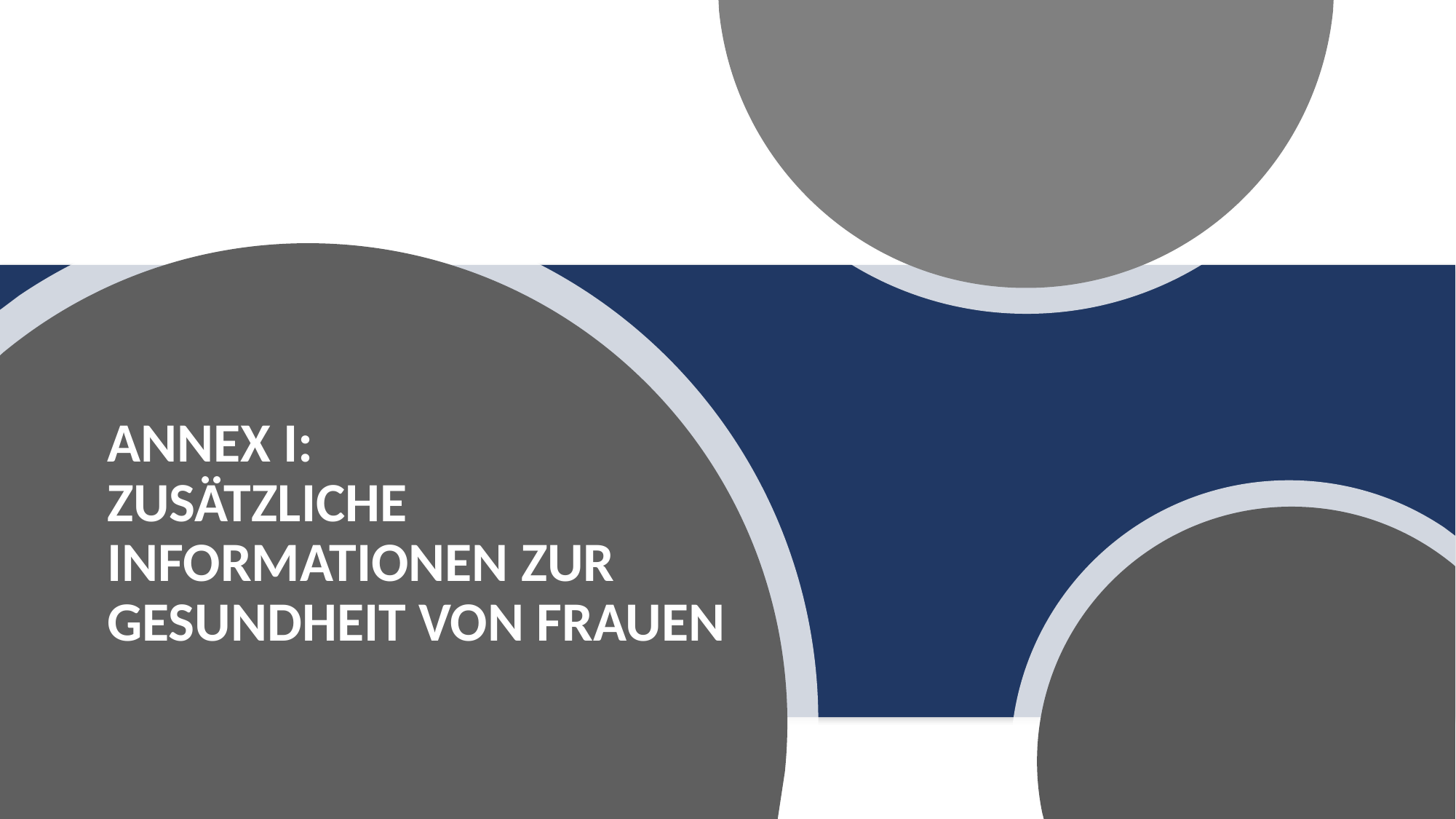

# ANNEX I: ZUSÄTZLICHE INFORMATIONEN ZUR GESUNDHEIT VON FRAUEN